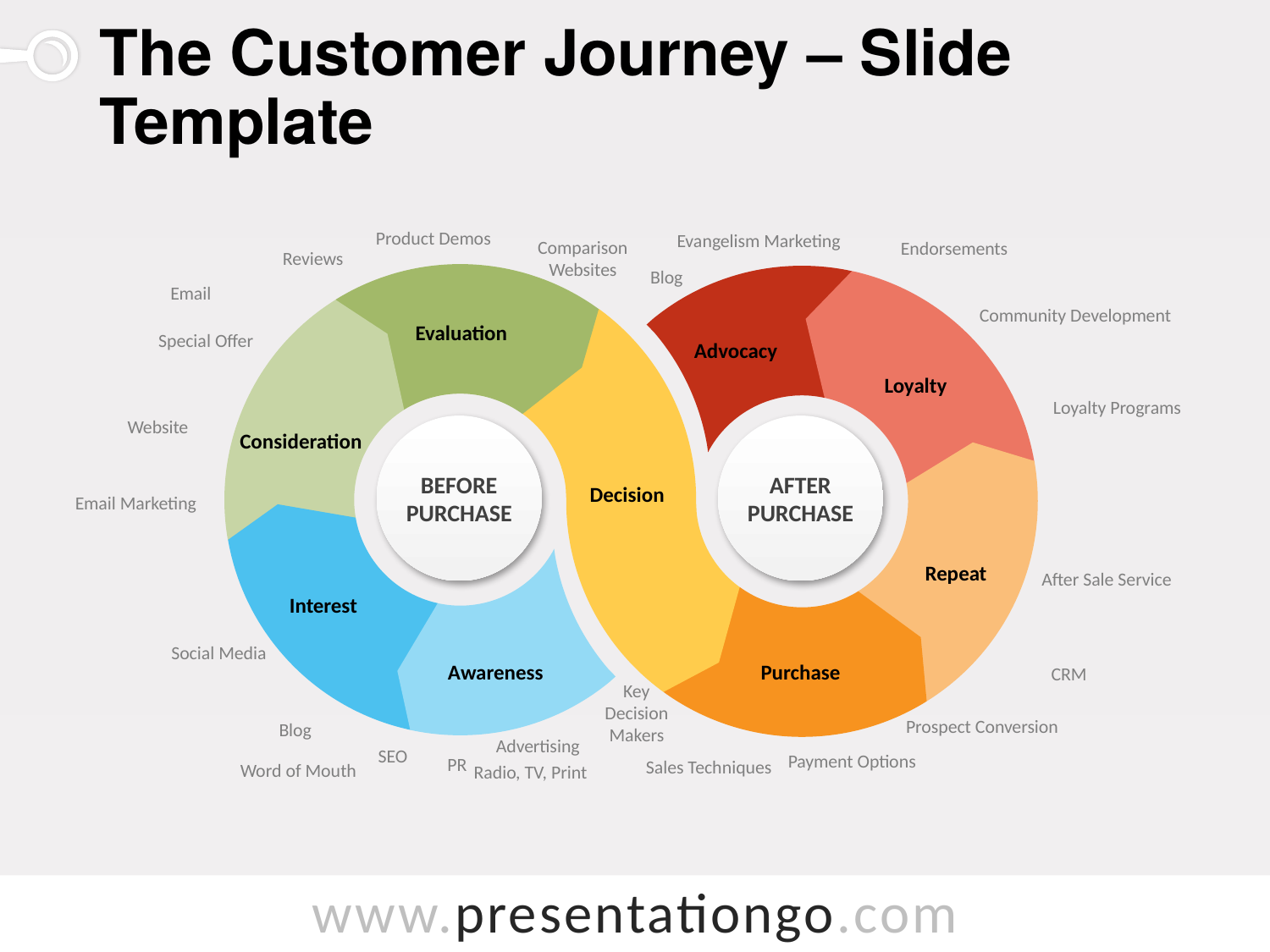

# The Customer Journey – Slide Template
Product Demos
Evangelism Marketing
Comparison Websites
Endorsements
Reviews
Blog

Email
Community Development

Evaluation
Special Offer
Advocacy
Loyalty
Loyalty Programs
Website
Before Purchase
After Purchase
Consideration

Decision
Email Marketing

Repeat
After Sale Service
Interest

Social Media
Awareness
Purchase
CRM
Key Decision Makers
Prospect Conversion
Blog
Advertising
SEO
Payment Options
PR
Sales Techniques
Word of Mouth
Radio, TV, Print